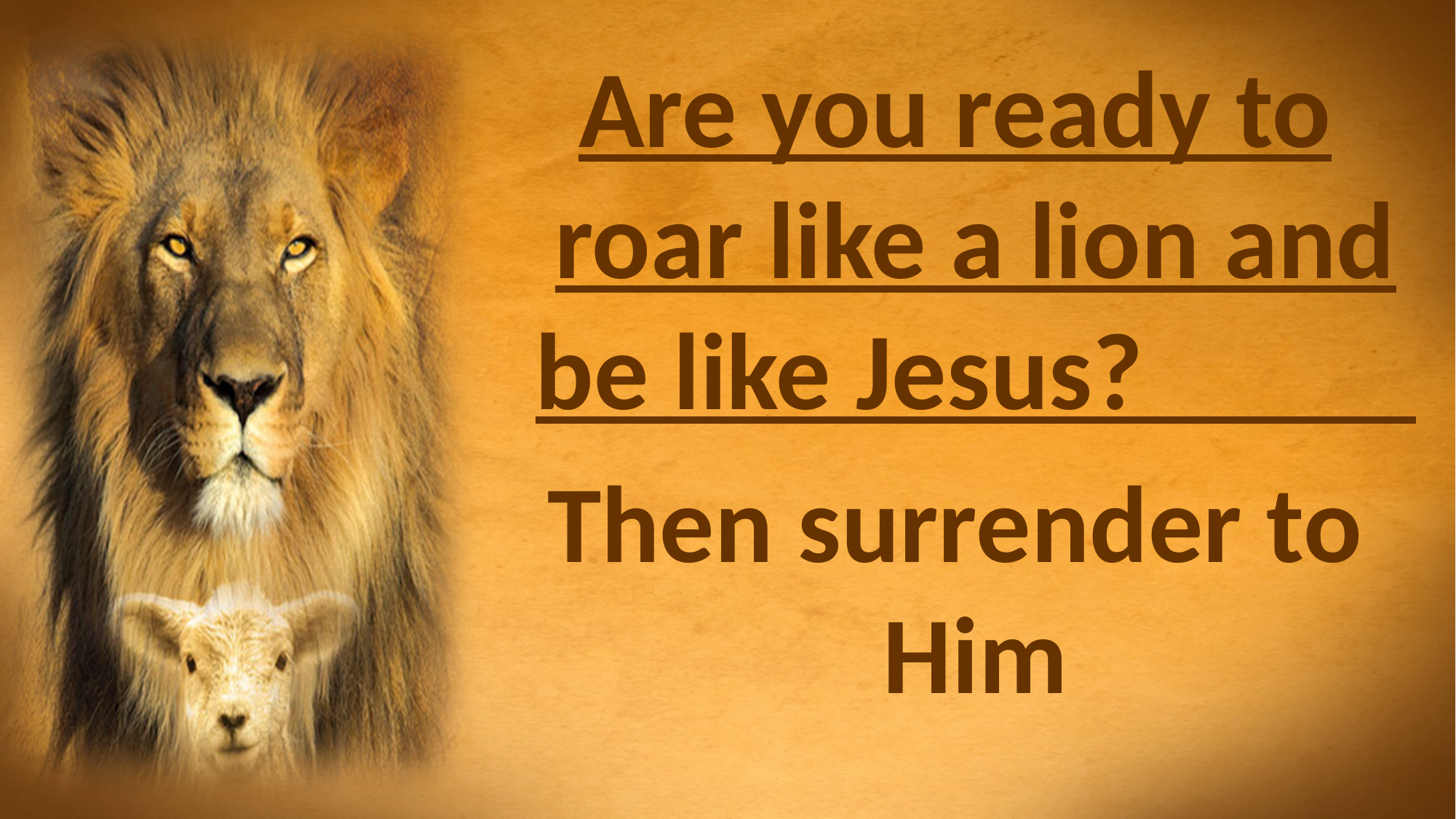

Are you ready to roar like a lion and be like Jesus?
Then surrender to Him
#